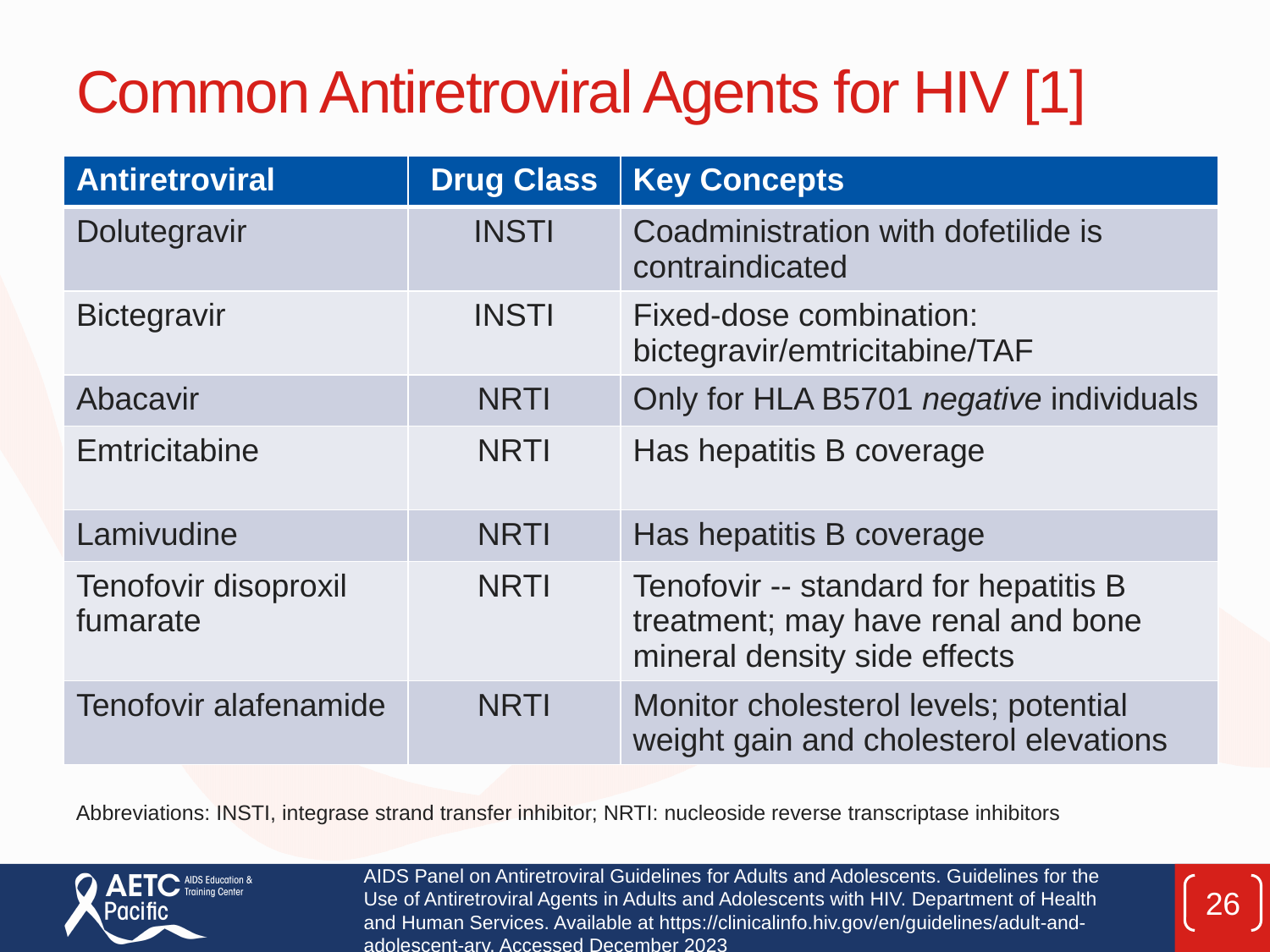

# Common Antiretroviral Agents for HIV [1]
| Antiretroviral | Drug Class | Key Concepts |
| --- | --- | --- |
| Dolutegravir | INSTI | Coadministration with dofetilide is contraindicated |
| Bictegravir | INSTI | Fixed-dose combination: bictegravir/emtricitabine/TAF |
| Abacavir | NRTI | Only for HLA B5701 negative individuals |
| Emtricitabine | NRTI | Has hepatitis B coverage |
| Lamivudine | NRTI | Has hepatitis B coverage |
| Tenofovir disoproxil fumarate | NRTI | Tenofovir -- standard for hepatitis B treatment; may have renal and bone mineral density side effects |
| Tenofovir alafenamide | NRTI | Monitor cholesterol levels; potential weight gain and cholesterol elevations |
Abbreviations: INSTI, integrase strand transfer inhibitor; NRTI: nucleoside reverse transcriptase inhibitors
AIDS Panel on Antiretroviral Guidelines for Adults and Adolescents. Guidelines for the Use of Antiretroviral Agents in Adults and Adolescents with HIV. Department of Health and Human Services. Available at https://clinicalinfo.hiv.gov/en/guidelines/adult-and-adolescent-arv. Accessed December 2023
26